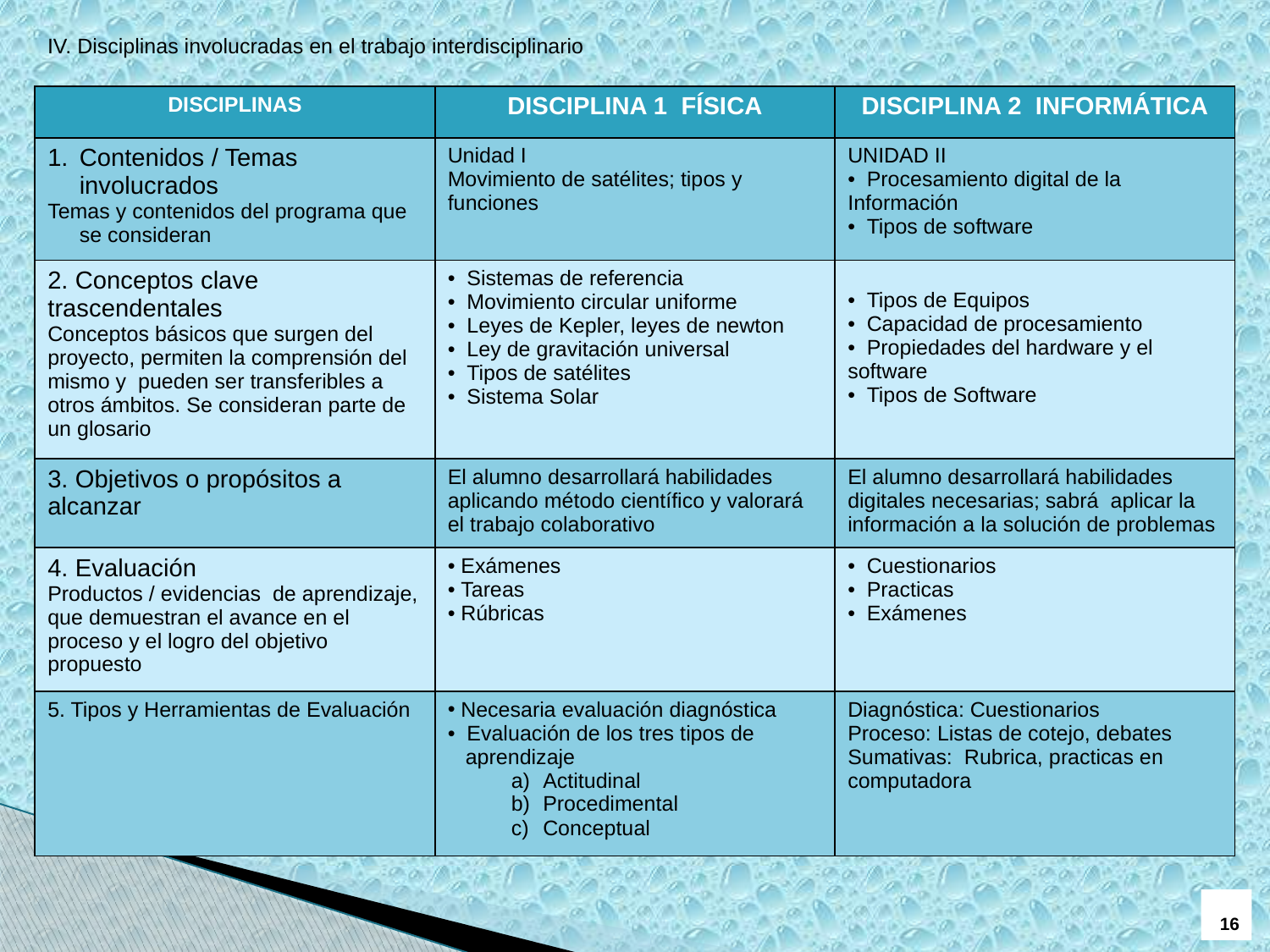

IV. Disciplinas involucradas en el trabajo interdisciplinario
| DISCIPLINAS | DISCIPLINA 1 FÍSICA | DISCIPLINA 2 INFORMÁTICA |
| --- | --- | --- |
| Contenidos / Temas involucrados Temas y contenidos del programa que se consideran | Unidad I Movimiento de satélites; tipos y funciones | UNIDAD II Procesamiento digital de la Información Tipos de software |
| 2. Conceptos clave trascendentales Conceptos básicos que surgen del proyecto, permiten la comprensión del mismo y pueden ser transferibles a otros ámbitos. Se consideran parte de un glosario | Sistemas de referencia Movimiento circular uniforme Leyes de Kepler, leyes de newton Ley de gravitación universal Tipos de satélites Sistema Solar | Tipos de Equipos Capacidad de procesamiento Propiedades del hardware y el software Tipos de Software |
| 3. Objetivos o propósitos a alcanzar | El alumno desarrollará habilidades aplicando método científico y valorará el trabajo colaborativo | El alumno desarrollará habilidades digitales necesarias; sabrá aplicar la información a la solución de problemas |
| 4. Evaluación Productos / evidencias de aprendizaje, que demuestran el avance en el proceso y el logro del objetivo propuesto | Exámenes Tareas Rúbricas | Cuestionarios Practicas Exámenes |
| 5. Tipos y Herramientas de Evaluación | Necesaria evaluación diagnóstica Evaluación de los tres tipos de aprendizaje Actitudinal Procedimental Conceptual | Diagnóstica: Cuestionarios Proceso: Listas de cotejo, debates Sumativas: Rubrica, practicas en computadora |
16